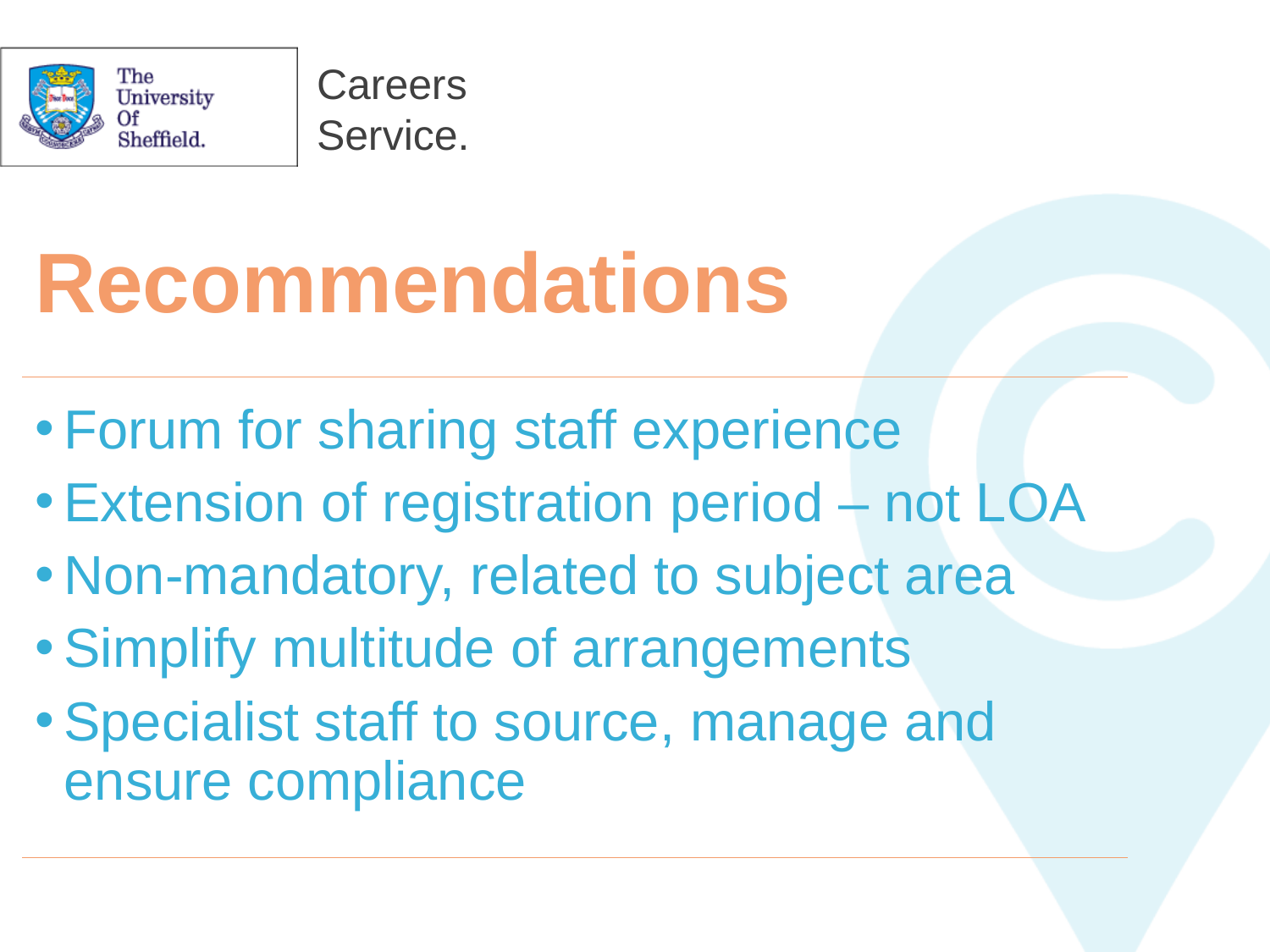

# Recommendations
Forum for sharing staff experience
Extension of registration period – not LOA
Non-mandatory, related to subject area
Simplify multitude of arrangements
Specialist staff to source, manage and ensure compliance